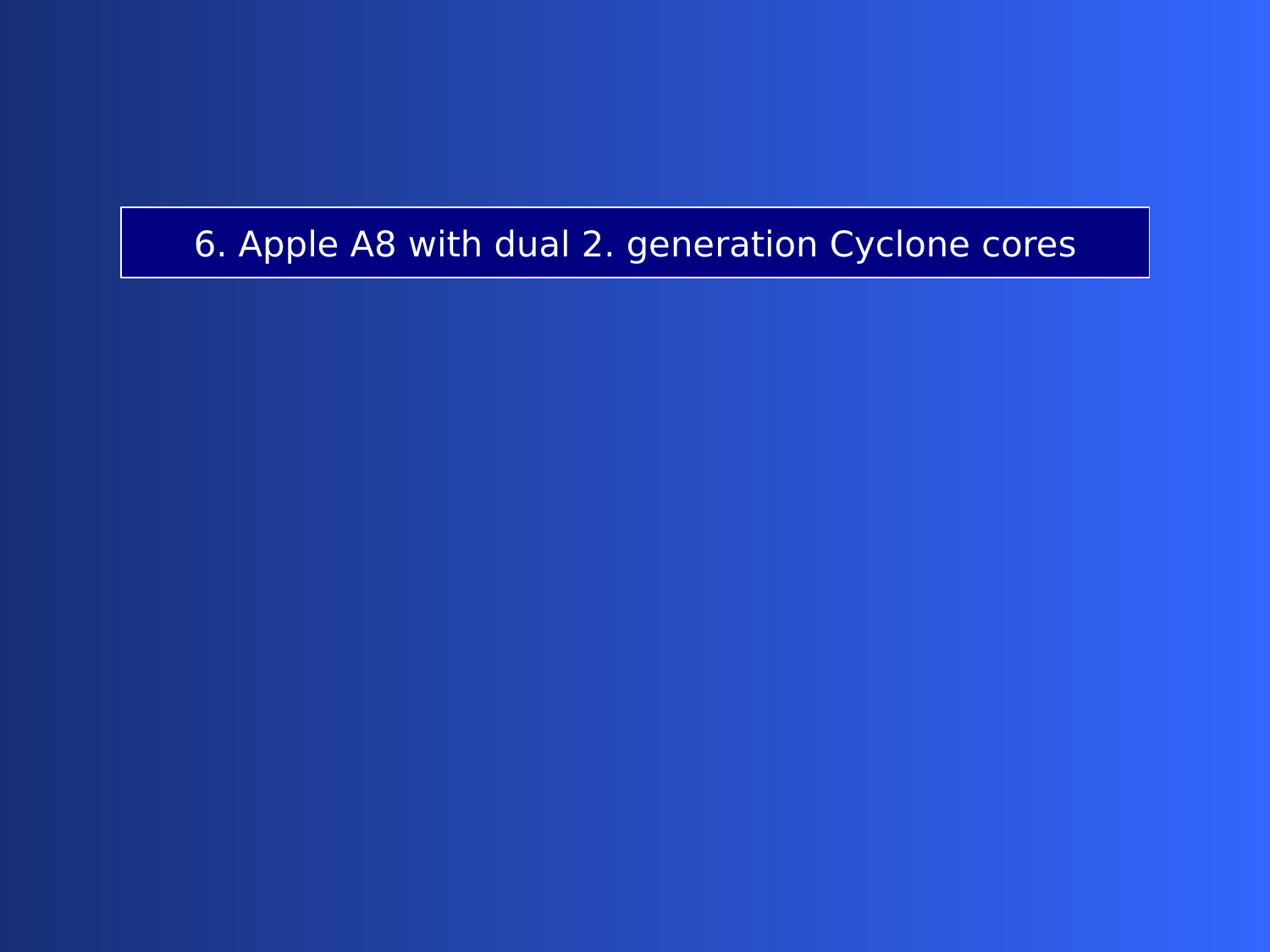

6. Apple A8 with dual 2. generation Cyclone cores